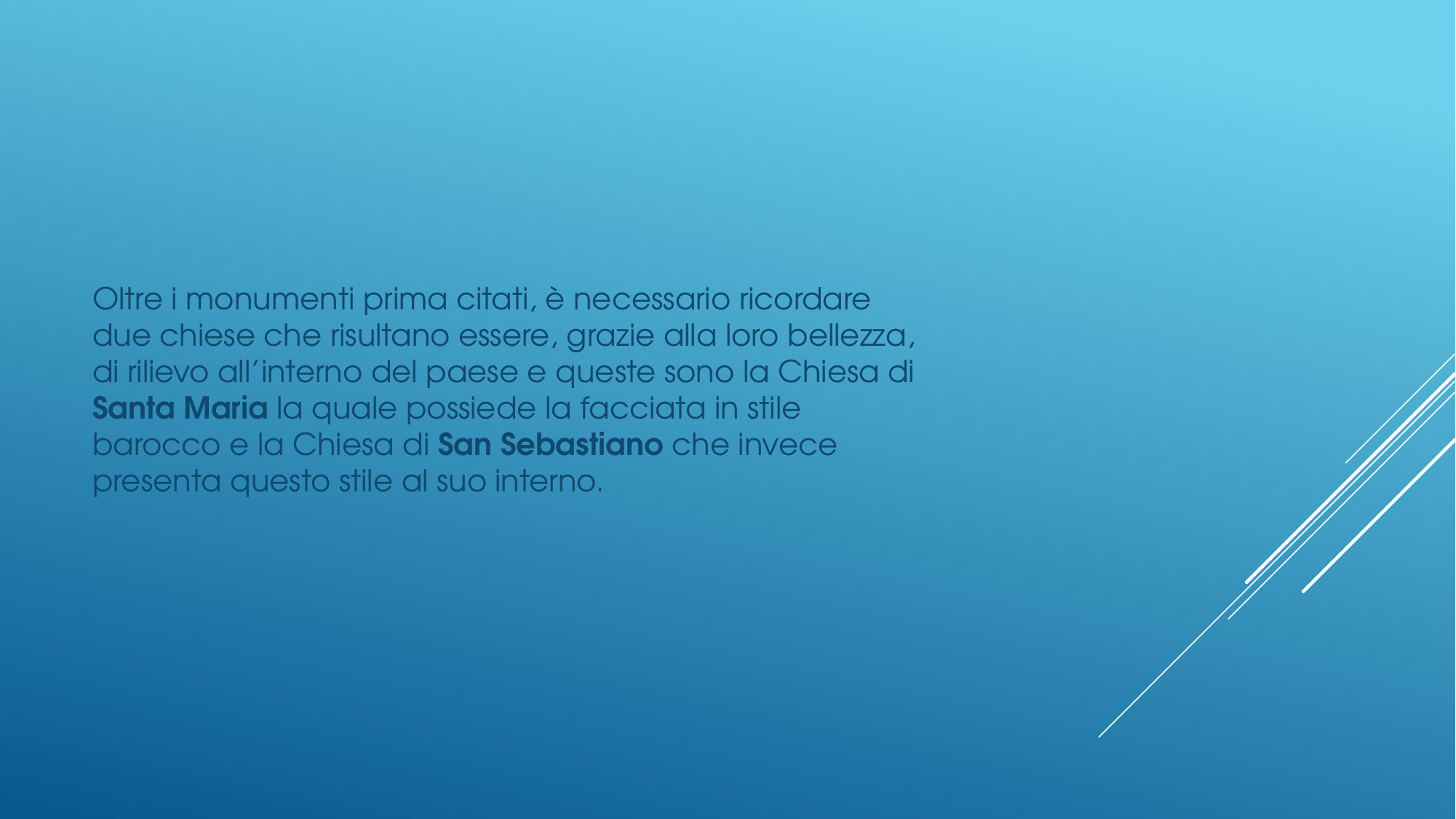

Oltre i monumenti prima citati, è necessario ricordare due chiese che risultano essere, grazie alla loro bellezza, di rilievo all’interno del paese e queste sono la Chiesa di Santa Maria la quale possiede la facciata in stile barocco e la Chiesa di San Sebastiano che invece presenta questo stile al suo interno.